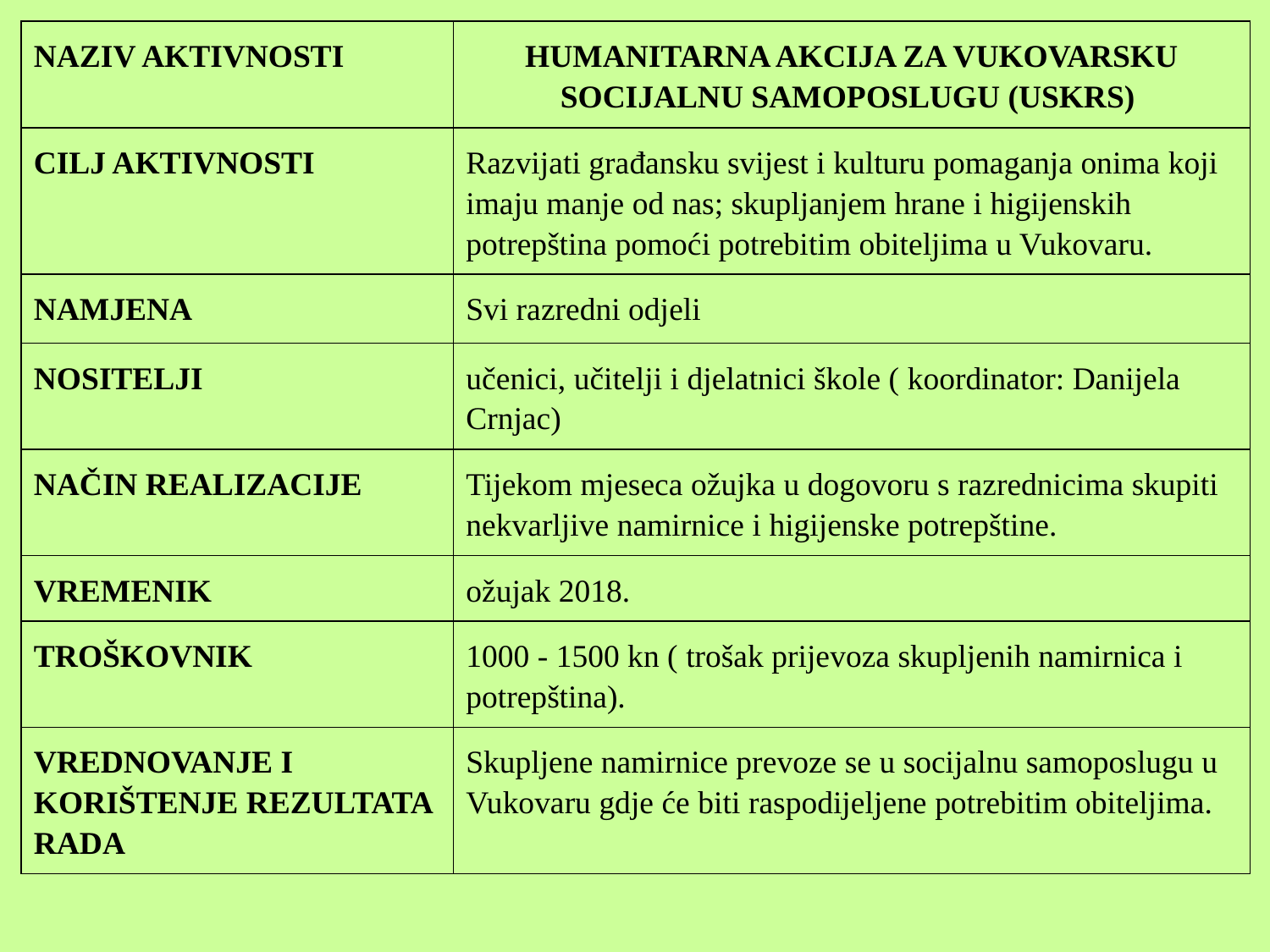

| NAZIV AKTIVNOSTI | HUMANITARNA AKCIJA ZA VUKOVARSKU SOCIJALNU SAMOPOSLUGU (USKRS) |
| --- | --- |
| CILJ AKTIVNOSTI | Razvijati građansku svijest i kulturu pomaganja onima koji imaju manje od nas; skupljanjem hrane i higijenskih potrepština pomoći potrebitim obiteljima u Vukovaru. |
| NAMJENA | Svi razredni odjeli |
| NOSITELJI | učenici, učitelji i djelatnici škole ( koordinator: Danijela Crnjac) |
| NAČIN REALIZACIJE | Tijekom mjeseca ožujka u dogovoru s razrednicima skupiti nekvarljive namirnice i higijenske potrepštine. |
| VREMENIK | ožujak 2018. |
| TROŠKOVNIK | 1000 - 1500 kn ( trošak prijevoza skupljenih namirnica i potrepština). |
| VREDNOVANJE I KORIŠTENJE REZULTATA RADA | Skupljene namirnice prevoze se u socijalnu samoposlugu u Vukovaru gdje će biti raspodijeljene potrebitim obiteljima. |